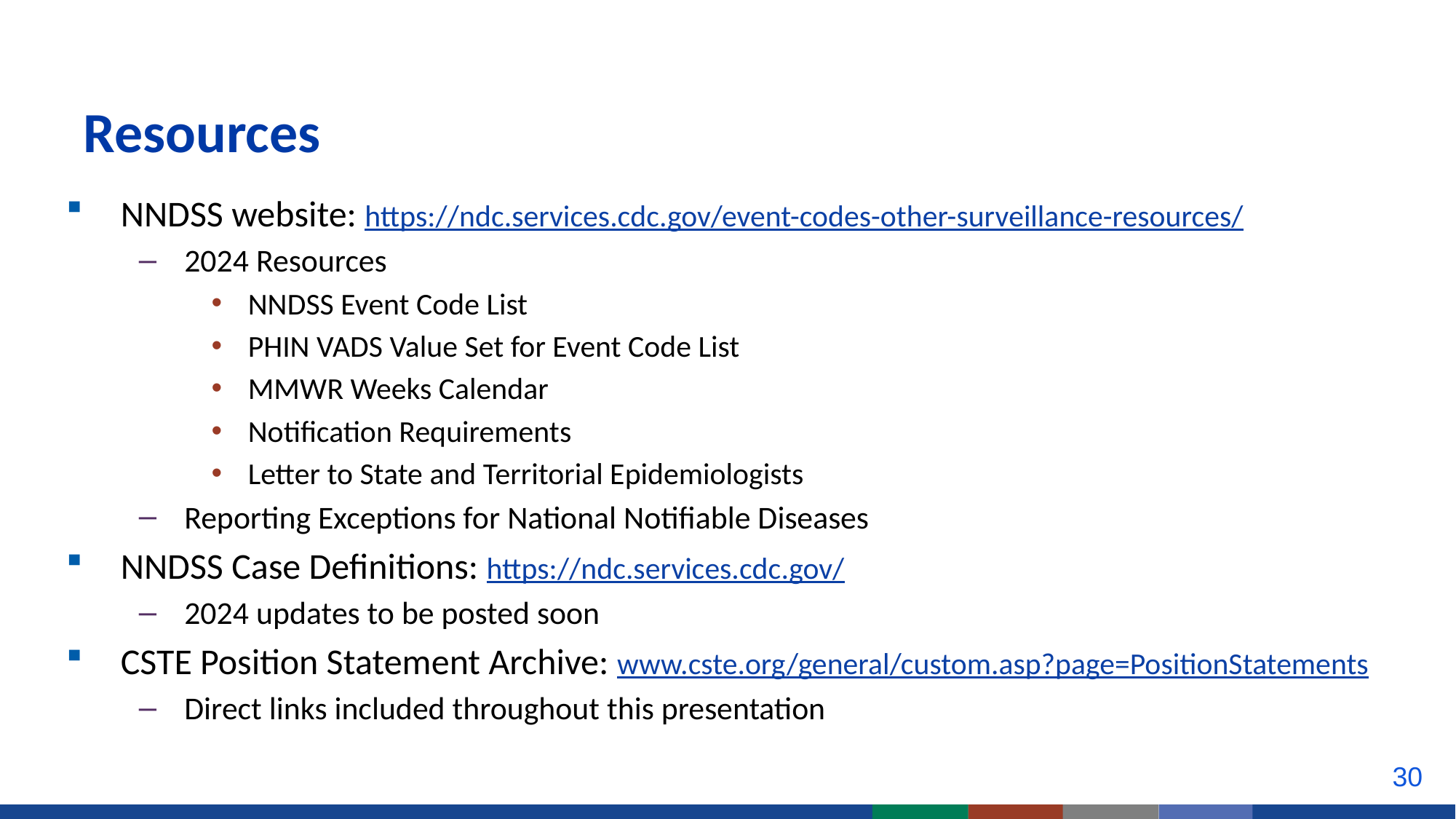

# Resources
NNDSS website: https://ndc.services.cdc.gov/event-codes-other-surveillance-resources/
2024 Resources
NNDSS Event Code List
PHIN VADS Value Set for Event Code List
MMWR Weeks Calendar
Notification Requirements
Letter to State and Territorial Epidemiologists
Reporting Exceptions for National Notifiable Diseases
NNDSS Case Definitions: https://ndc.services.cdc.gov/
2024 updates to be posted soon
CSTE Position Statement Archive: www.cste.org/general/custom.asp?page=PositionStatements
Direct links included throughout this presentation
30